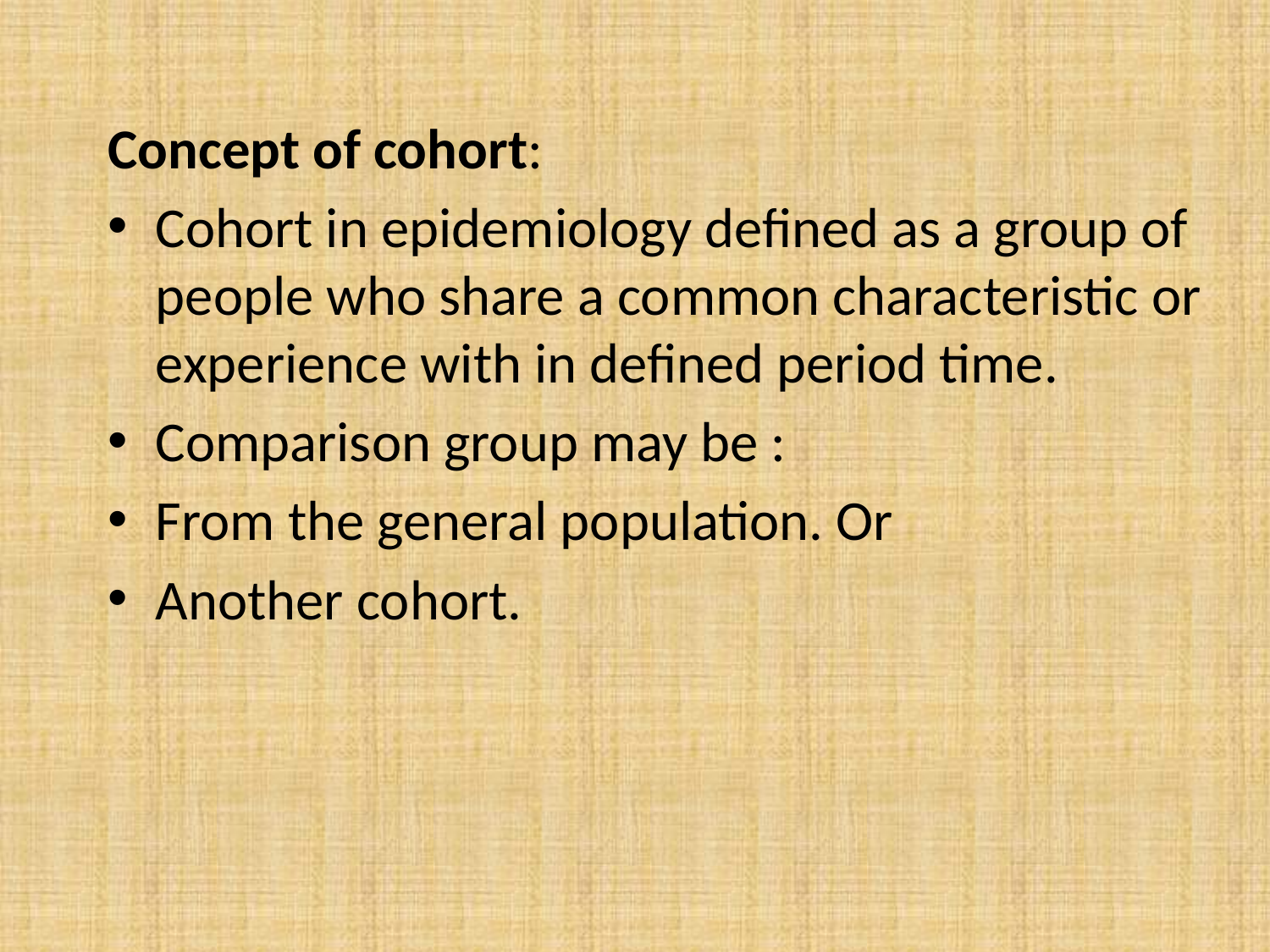

Concept of cohort:
Cohort in epidemiology defined as a group of people who share a common characteristic or experience with in defined period time.
Comparison group may be :
From the general population. Or
Another cohort.